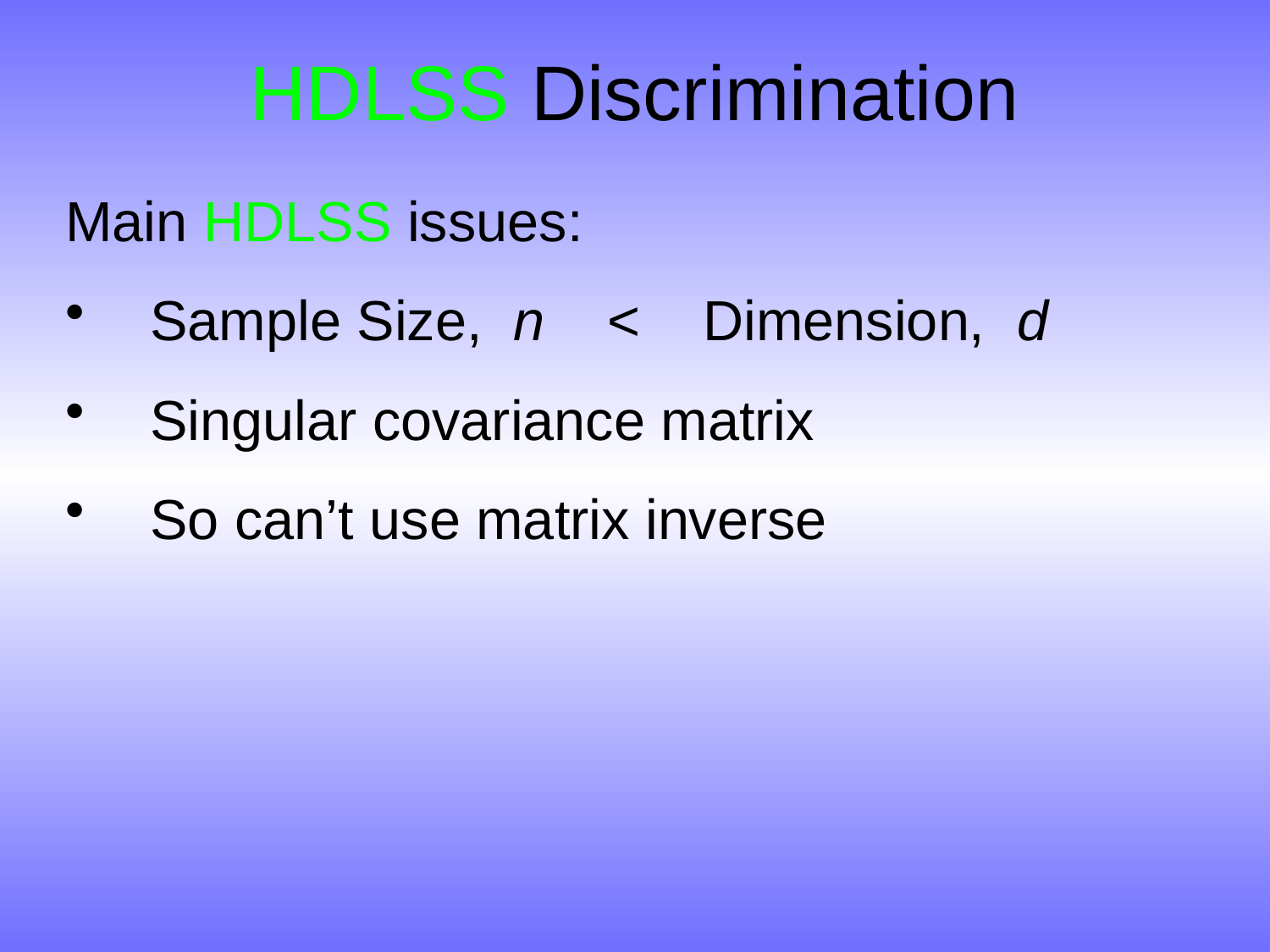

# HDLSS Discrimination
Main HDLSS issues:
Sample Size,  n    <    Dimension,  d
Singular covariance matrix
So can’t use matrix inverse